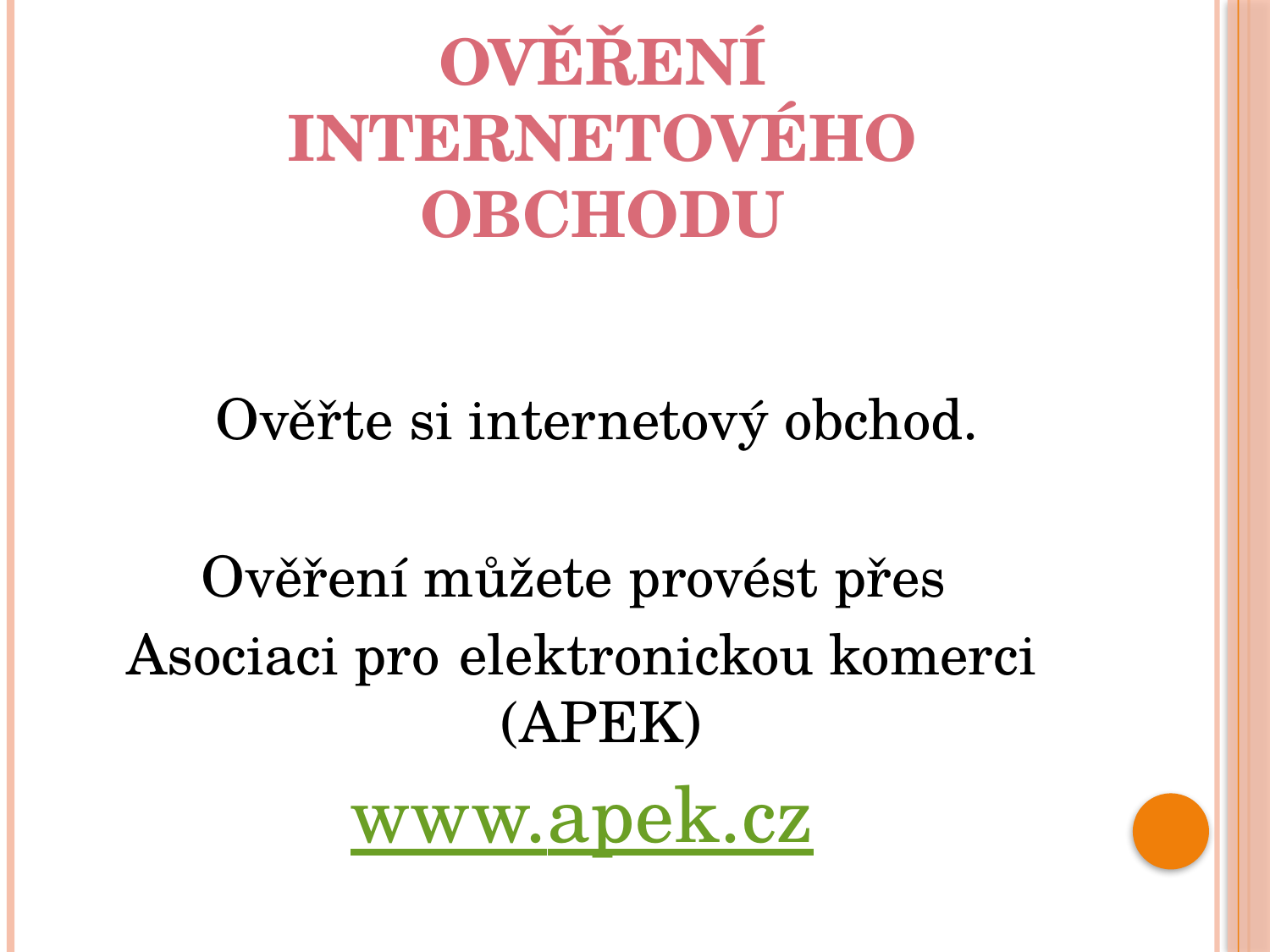

# Ověření internetového obchodu

  Ověřte si internetový obchod.

Ověření můžete provést přes
Asociaci pro elektronickou komerci (APEK)
www.apek.cz